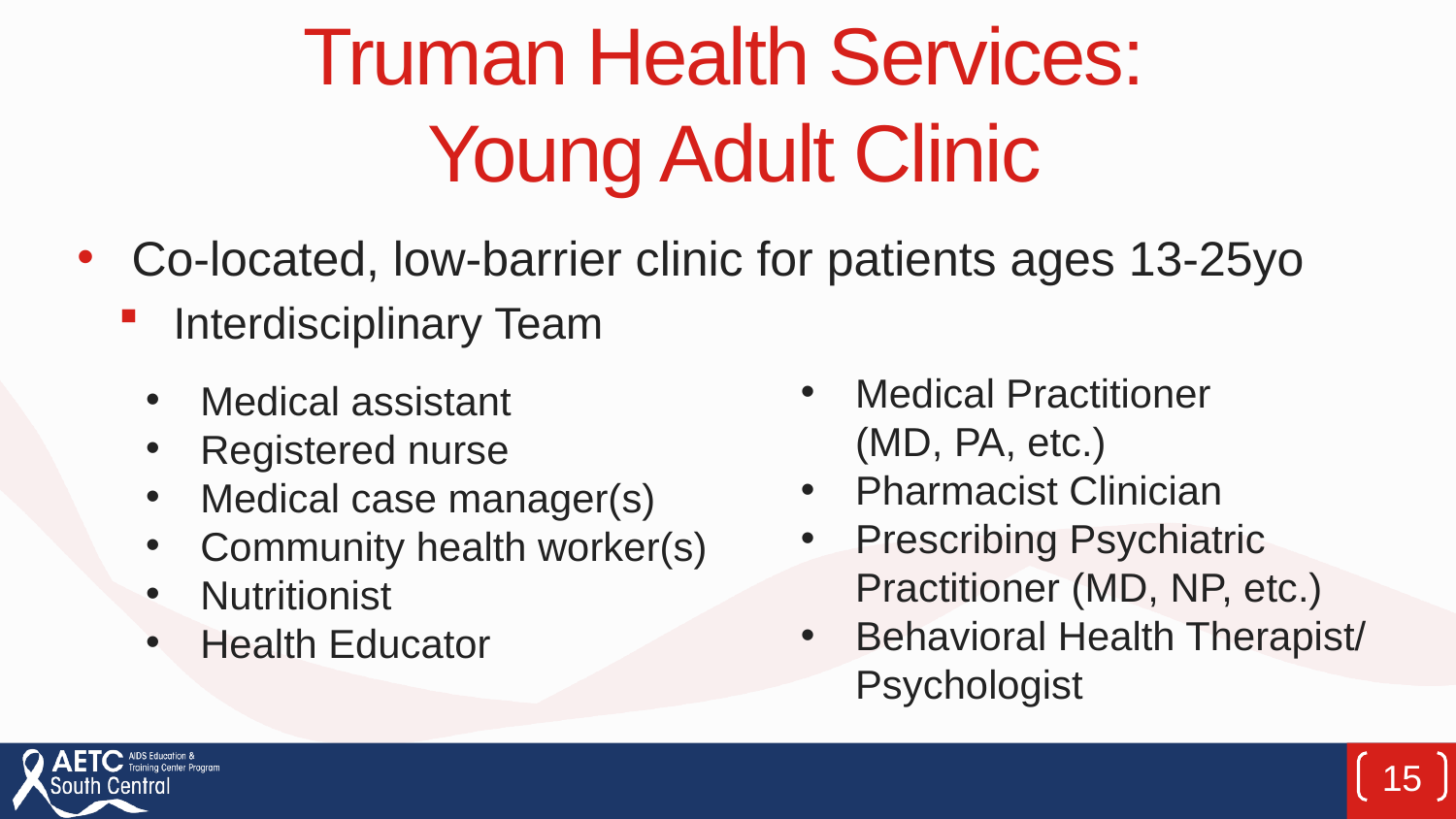

# Truman Health Services: Young Adult Clinic
Co-located, low-barrier clinic for patients ages 13-25yo
Interdisciplinary Team
Medical Practitioner              (MD, PA, etc.)
Pharmacist Clinician
Prescribing Psychiatric Practitioner (MD, NP, etc.)
Behavioral Health Therapist/ Psychologist
Medical assistant
Registered nurse
Medical case manager(s)
Community health worker(s)
Nutritionist
Health Educator

15